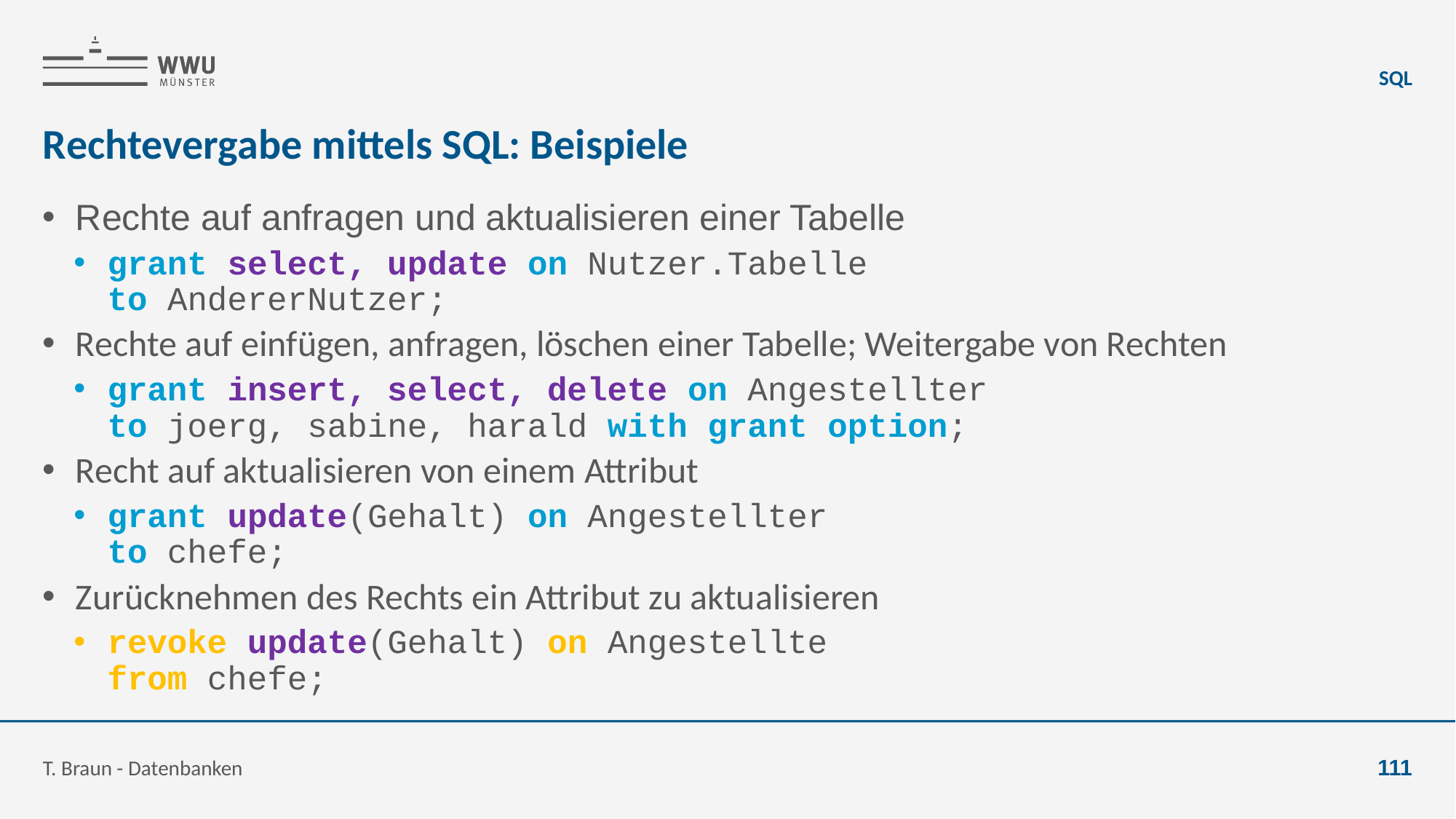

SQL
# Rechtevergabe mittels SQL: Beispiele
Rechte auf anfragen und aktualisieren einer Tabelle
grant select, update on Nutzer.Tabelle
to AndererNutzer;
Rechte auf einfügen, anfragen, löschen einer Tabelle; Weitergabe von Rechten
grant insert, select, delete on Angestellter
to joerg, sabine, harald with grant option;
Recht auf aktualisieren von einem Attribut
grant update(Gehalt) on Angestellter
to chefe;
Zurücknehmen des Rechts ein Attribut zu aktualisieren
revoke update(Gehalt) on Angestellte
from chefe;

T. Braun - Datenbanken
111